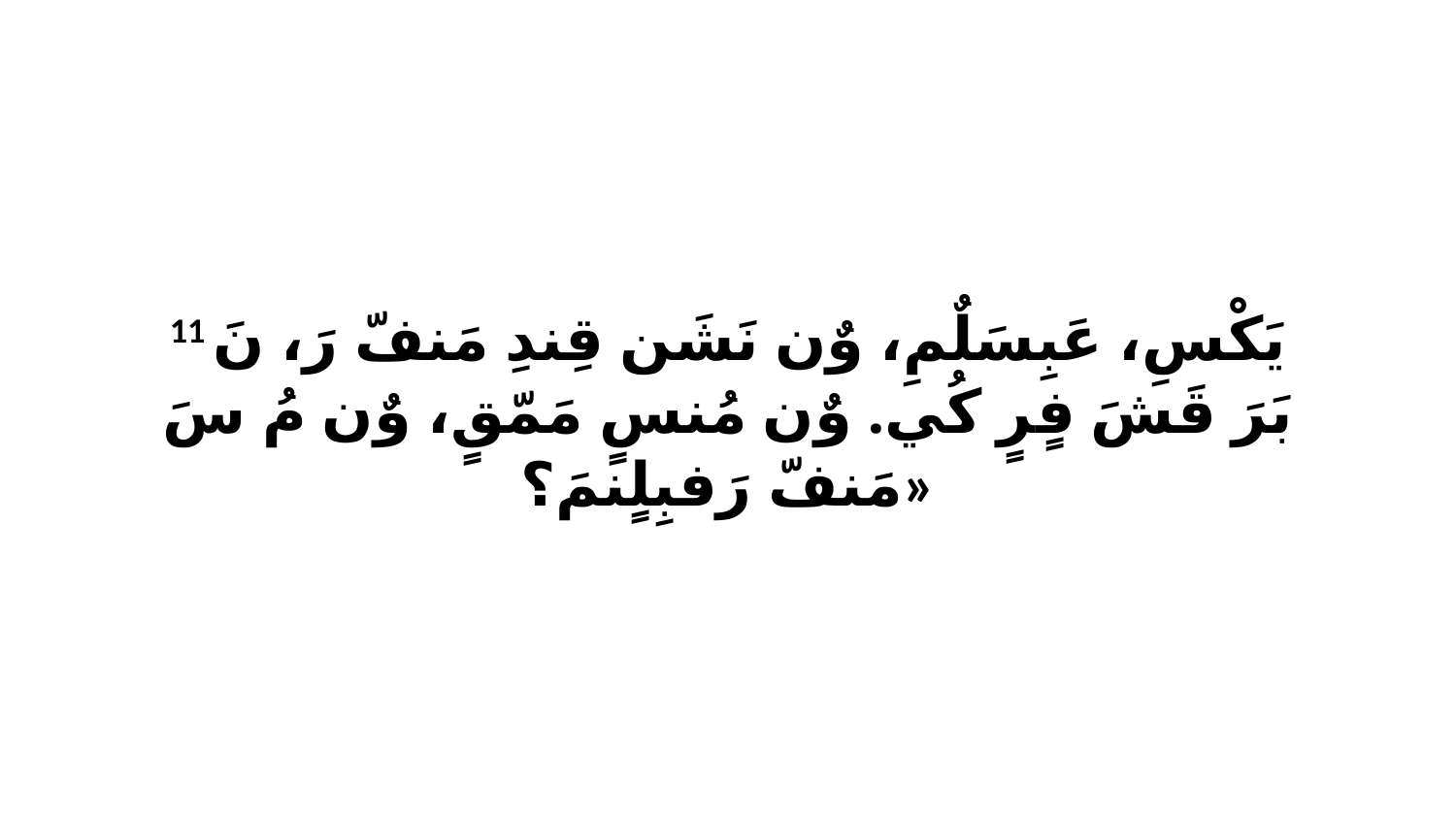

11 يَكْسِ، عَبِسَلٌمِ، وٌن نَشَن قِندِ مَنفّ رَ، نَ بَرَ قَشَ فٍرٍ كُي. وٌن مُنسٍ مَمّقٍ، وٌن مُ سَ مَنفّ رَفبِلٍنمَ؟»